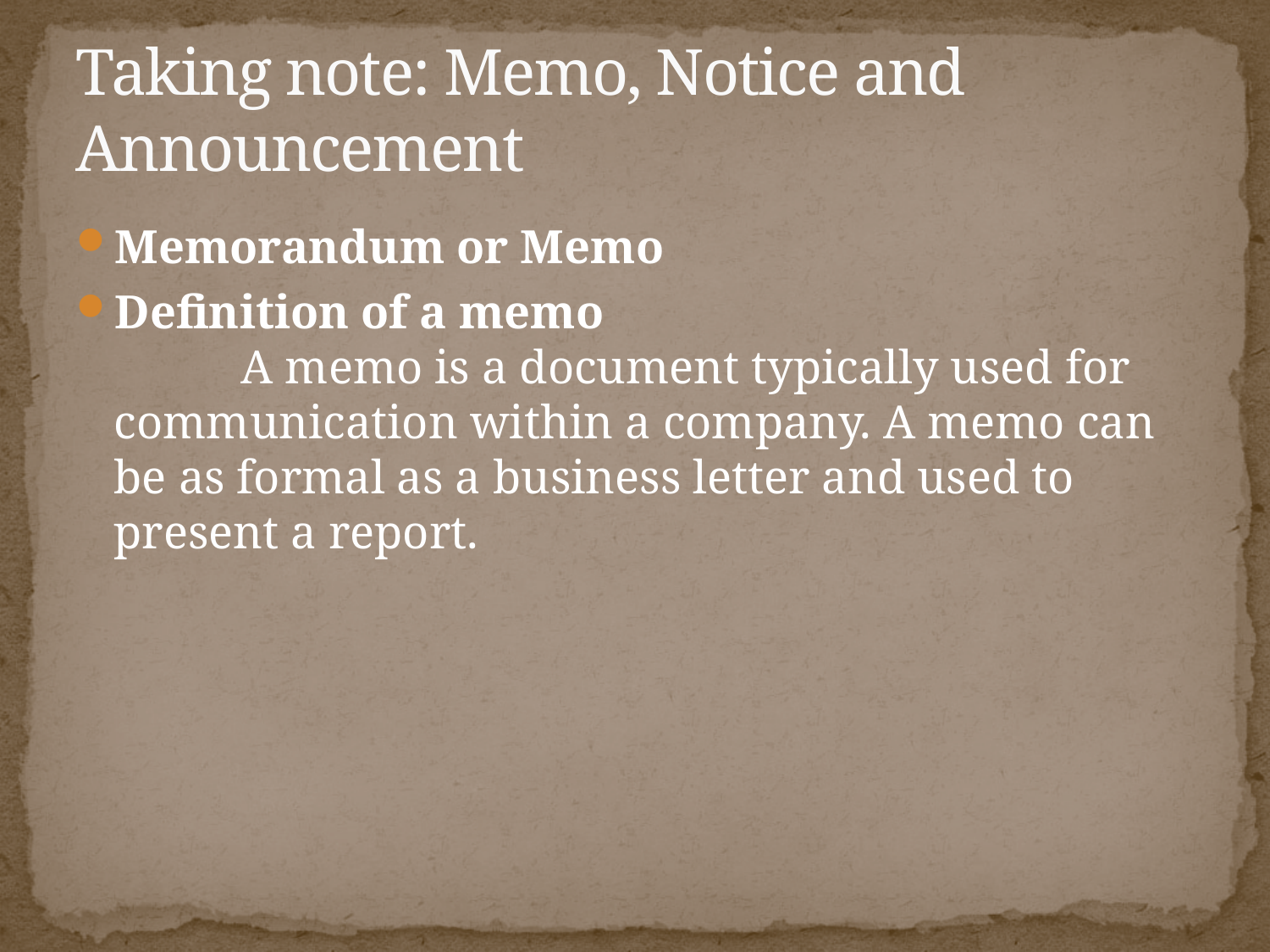

# Taking note: Memo, Notice and  Announcement
Memorandum or Memo
Definition of a memo
	A memo is a document typically used for communication within a company. A memo can be as formal as a business letter and used to present a report.